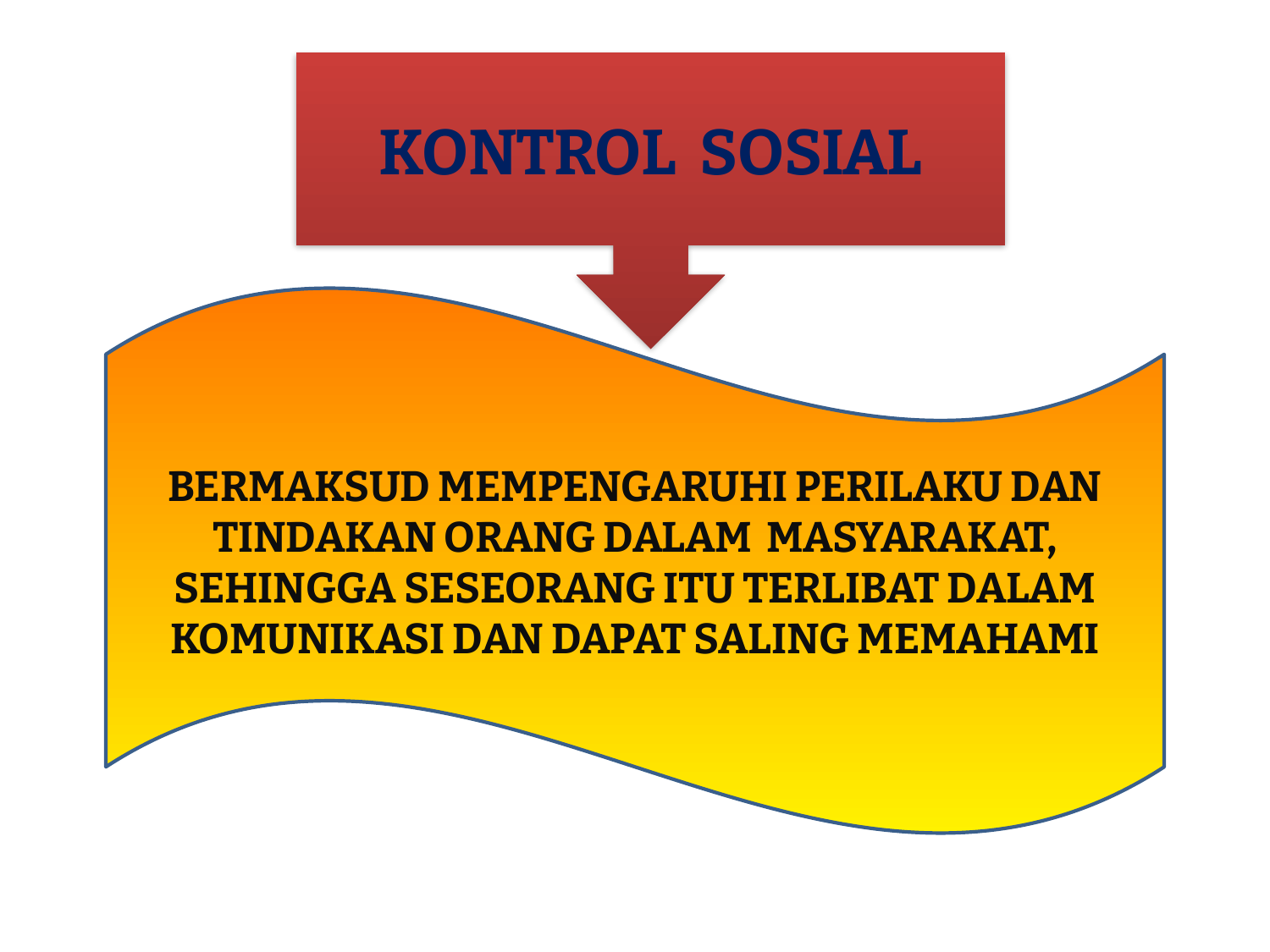

#

KONTROL  SOSIAL
BERMAKSUD MEMPENGARUHI PERILAKU DAN TINDAKAN ORANG DALAM  MASYARAKAT, SEHINGGA SESEORANG ITU TERLIBAT DALAM KOMUNIKASI DAN DAPAT SALING MEMAHAMI